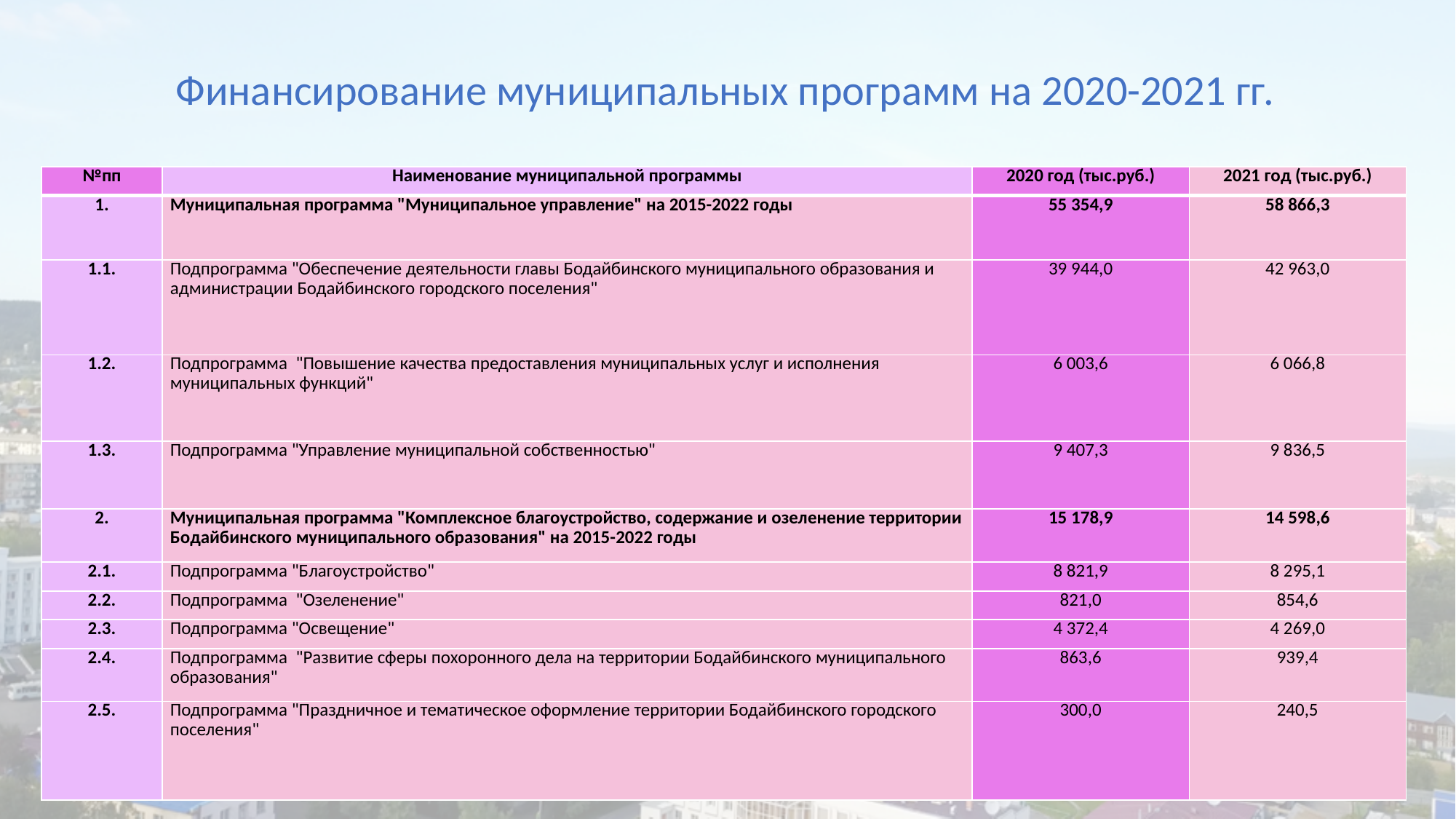

# Финансирование муниципальных программ на 2020-2021 гг.
| №пп | Наименование муниципальной программы | 2020 год (тыс.руб.) | 2021 год (тыс.руб.) |
| --- | --- | --- | --- |
| 1. | Муниципальная программа "Муниципальное управление" на 2015-2022 годы | 55 354,9 | 58 866,3 |
| 1.1. | Подпрограмма "Обеспечение деятельности главы Бодайбинского муниципального образования и администрации Бодайбинского городского поселения" | 39 944,0 | 42 963,0 |
| 1.2. | Подпрограмма "Повышение качества предоставления муниципальных услуг и исполнения муниципальных функций" | 6 003,6 | 6 066,8 |
| 1.3. | Подпрограмма "Управление муниципальной собственностью" | 9 407,3 | 9 836,5 |
| 2. | Муниципальная программа "Комплексное благоустройство, содержание и озеленение территории Бодайбинского муниципального образования" на 2015-2022 годы | 15 178,9 | 14 598,6 |
| 2.1. | Подпрограмма "Благоустройство" | 8 821,9 | 8 295,1 |
| 2.2. | Подпрограмма "Озеленение" | 821,0 | 854,6 |
| 2.3. | Подпрограмма "Освещение" | 4 372,4 | 4 269,0 |
| 2.4. | Подпрограмма "Развитие сферы похоронного дела на территории Бодайбинского муниципального образования" | 863,6 | 939,4 |
| 2.5. | Подпрограмма "Праздничное и тематическое оформление территории Бодайбинского городского поселения" | 300,0 | 240,5 |